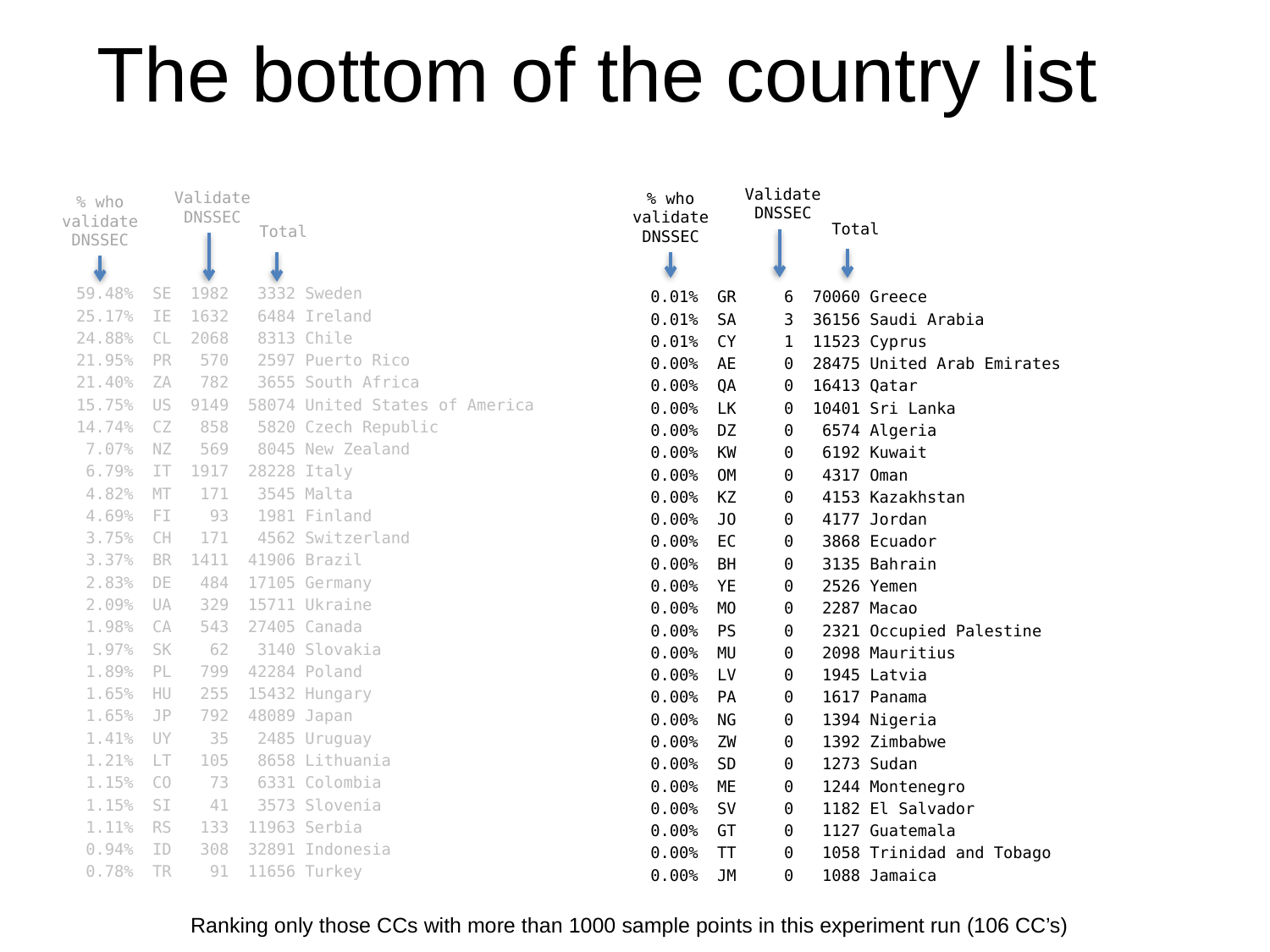

# The bottom of the country list

59.48%  SE  1982   3332 Sweden
25.17%  IE  1632   6484 Ireland
24.88%  CL  2068   8313 Chile
21.95%  PR   570   2597 Puerto Rico
21.40%  ZA   782   3655 South Africa
15.75%  US  9149  58074 United States of America
14.74%  CZ   858   5820 Czech Republic
 7.07%  NZ   569   8045 New Zealand
 6.79%  IT  1917  28228 Italy
 4.82%  MT   171   3545 Malta
 4.69%  FI    93   1981 Finland
 3.75%  CH   171   4562 Switzerland
 3.37%  BR  1411  41906 Brazil
 2.83%  DE   484  17105 Germany
 2.09%  UA   329  15711 Ukraine
 1.98%  CA   543  27405 Canada
 1.97%  SK    62   3140 Slovakia
 1.89%  PL   799  42284 Poland
 1.65%  HU   255  15432 Hungary
 1.65%  JP   792  48089 Japan
 1.41%  UY    35   2485 Uruguay
 1.21%  LT   105   8658 Lithuania
 1.15%  CO    73   6331 Colombia
 1.15%  SI    41   3573 Slovenia
 1.11%  RS   133  11963 Serbia
 0.94%  ID   308  32891 Indonesia
 0.78%  TR    91  11656 Turkey
Validate
DNSSEC
Validate
DNSSEC
% who
validate
DNSSEC
% who
validate
DNSSEC
Total
Total
 0.01%  GR     6  70060 Greece
 0.01%  SA     3  36156 Saudi Arabia
 0.01%  CY     1  11523 Cyprus
 0.00%  AE     0  28475 United Arab Emirates
 0.00%  QA     0  16413 Qatar
 0.00%  LK     0  10401 Sri Lanka
 0.00%  DZ     0   6574 Algeria
 0.00%  KW     0   6192 Kuwait
 0.00%  OM     0   4317 Oman
 0.00%  KZ     0   4153 Kazakhstan
 0.00%  JO     0   4177 Jordan
 0.00%  EC     0   3868 Ecuador
 0.00%  BH     0   3135 Bahrain
 0.00%  YE     0   2526 Yemen
 0.00%  MO     0   2287 Macao
 0.00%  PS     0   2321 Occupied Palestine
 0.00%  MU     0   2098 Mauritius
 0.00%  LV     0   1945 Latvia
 0.00%  PA     0   1617 Panama
 0.00%  NG     0   1394 Nigeria
 0.00%  ZW     0   1392 Zimbabwe
 0.00%  SD     0   1273 Sudan
 0.00%  ME     0   1244 Montenegro
 0.00%  SV     0   1182 El Salvador
 0.00%  GT     0   1127 Guatemala
 0.00%  TT     0   1058 Trinidad and Tobago
 0.00%  JM     0   1088 Jamaica
Ranking only those CCs with more than 1000 sample points in this experiment run (106 CC’s)